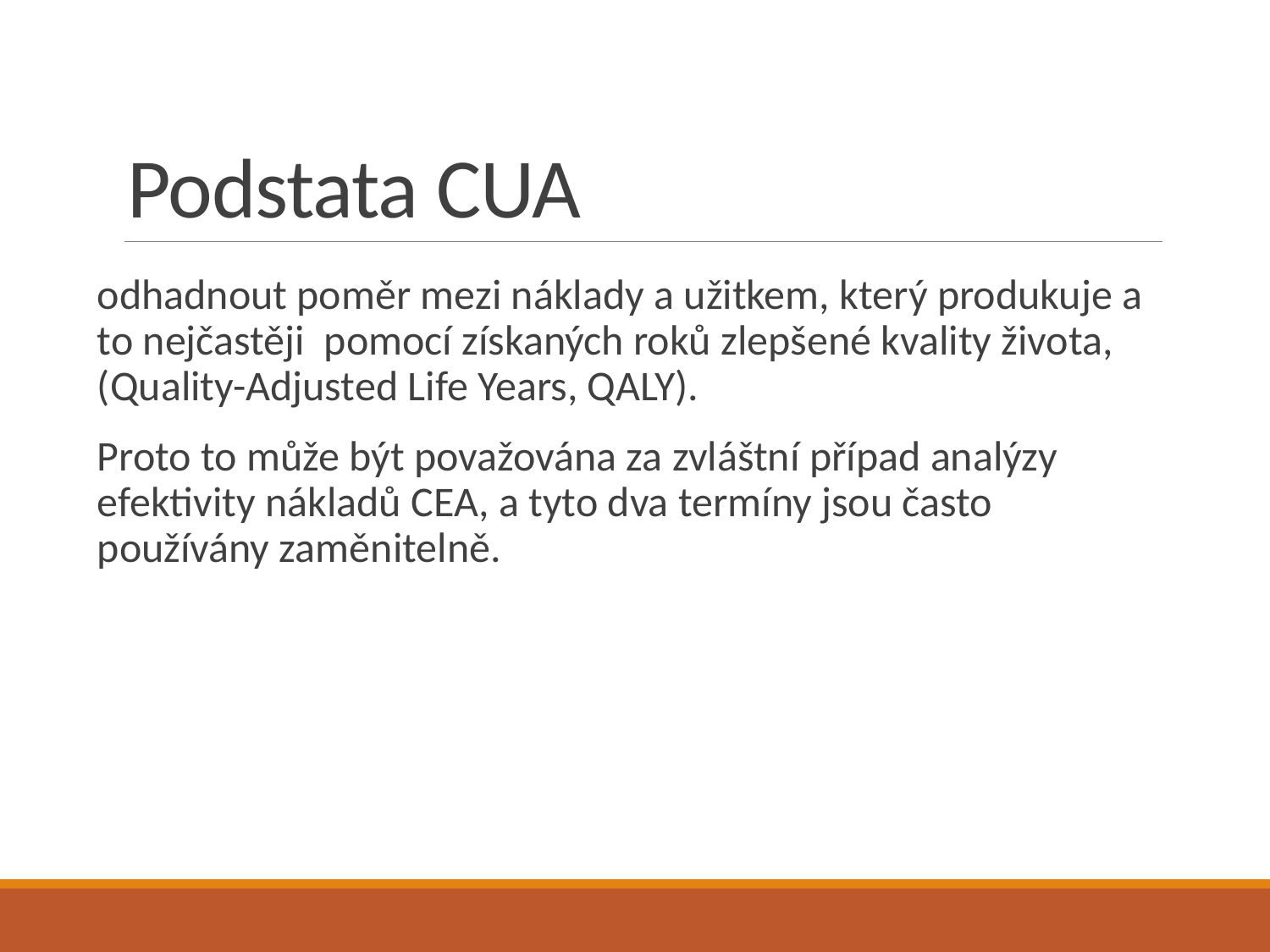

# Podstata CUA
odhadnout poměr mezi náklady a užitkem, který produkuje a to nejčastěji  pomocí získaných roků zlepšené kvality života, (Quality-Adjusted Life Years, QALY).
Proto to může být považována za zvláštní případ analýzy efektivity nákladů CEA, a tyto dva termíny jsou často používány zaměnitelně.